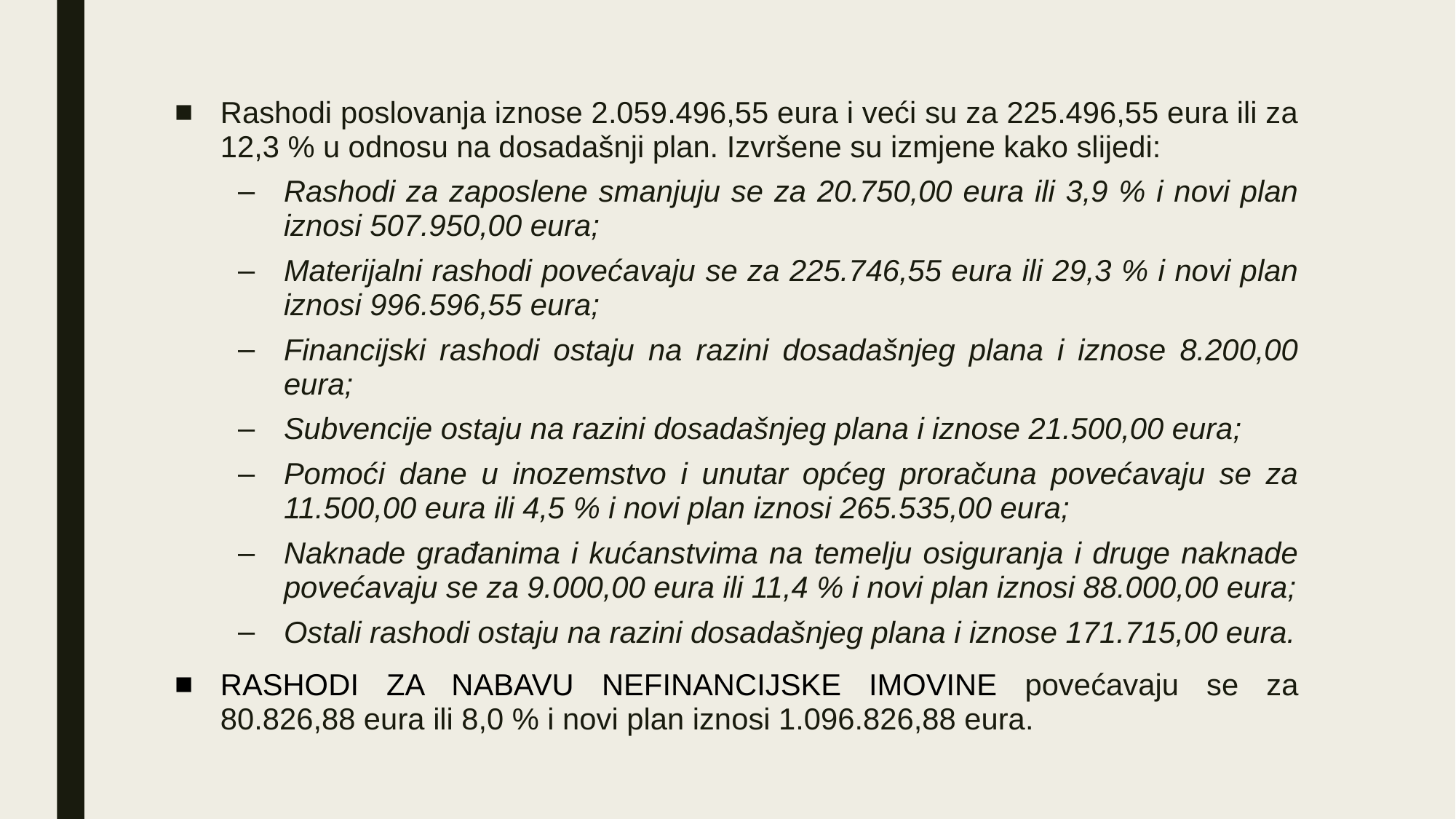

Rashodi poslovanja iznose 2.059.496,55 eura i veći su za 225.496,55 eura ili za 12,3 % u odnosu na dosadašnji plan. Izvršene su izmjene kako slijedi:
Rashodi za zaposlene smanjuju se za 20.750,00 eura ili 3,9 % i novi plan iznosi 507.950,00 eura;
Materijalni rashodi povećavaju se za 225.746,55 eura ili 29,3 % i novi plan iznosi 996.596,55 eura;
Financijski rashodi ostaju na razini dosadašnjeg plana i iznose 8.200,00 eura;
Subvencije ostaju na razini dosadašnjeg plana i iznose 21.500,00 eura;
Pomoći dane u inozemstvo i unutar općeg proračuna povećavaju se za 11.500,00 eura ili 4,5 % i novi plan iznosi 265.535,00 eura;
Naknade građanima i kućanstvima na temelju osiguranja i druge naknade povećavaju se za 9.000,00 eura ili 11,4 % i novi plan iznosi 88.000,00 eura;
Ostali rashodi ostaju na razini dosadašnjeg plana i iznose 171.715,00 eura.
RASHODI ZA NABAVU NEFINANCIJSKE IMOVINE povećavaju se za 80.826,88 eura ili 8,0 % i novi plan iznosi 1.096.826,88 eura.